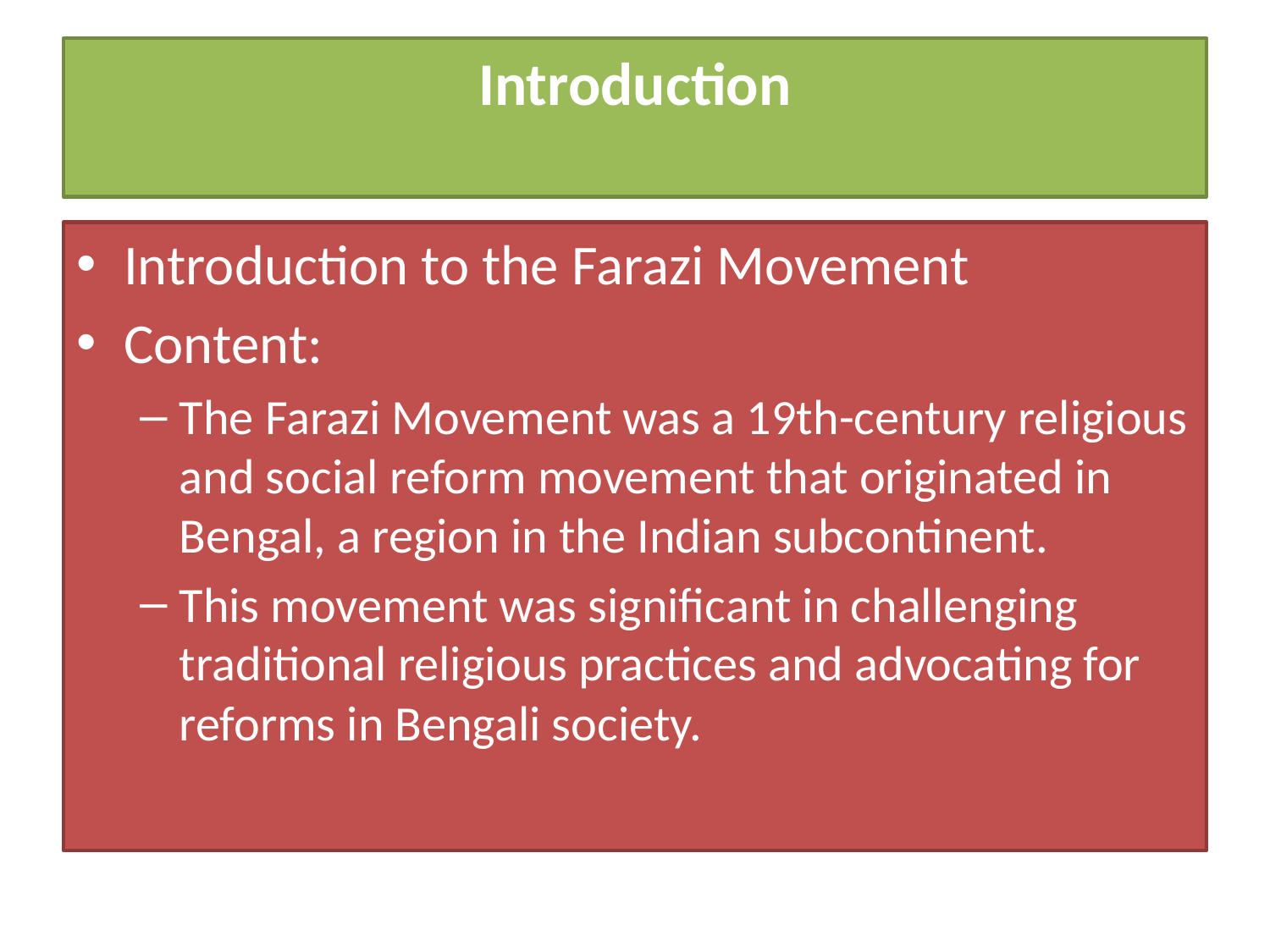

# Introduction
Introduction to the Farazi Movement
Content:
The Farazi Movement was a 19th-century religious and social reform movement that originated in Bengal, a region in the Indian subcontinent.
This movement was significant in challenging traditional religious practices and advocating for reforms in Bengali society.